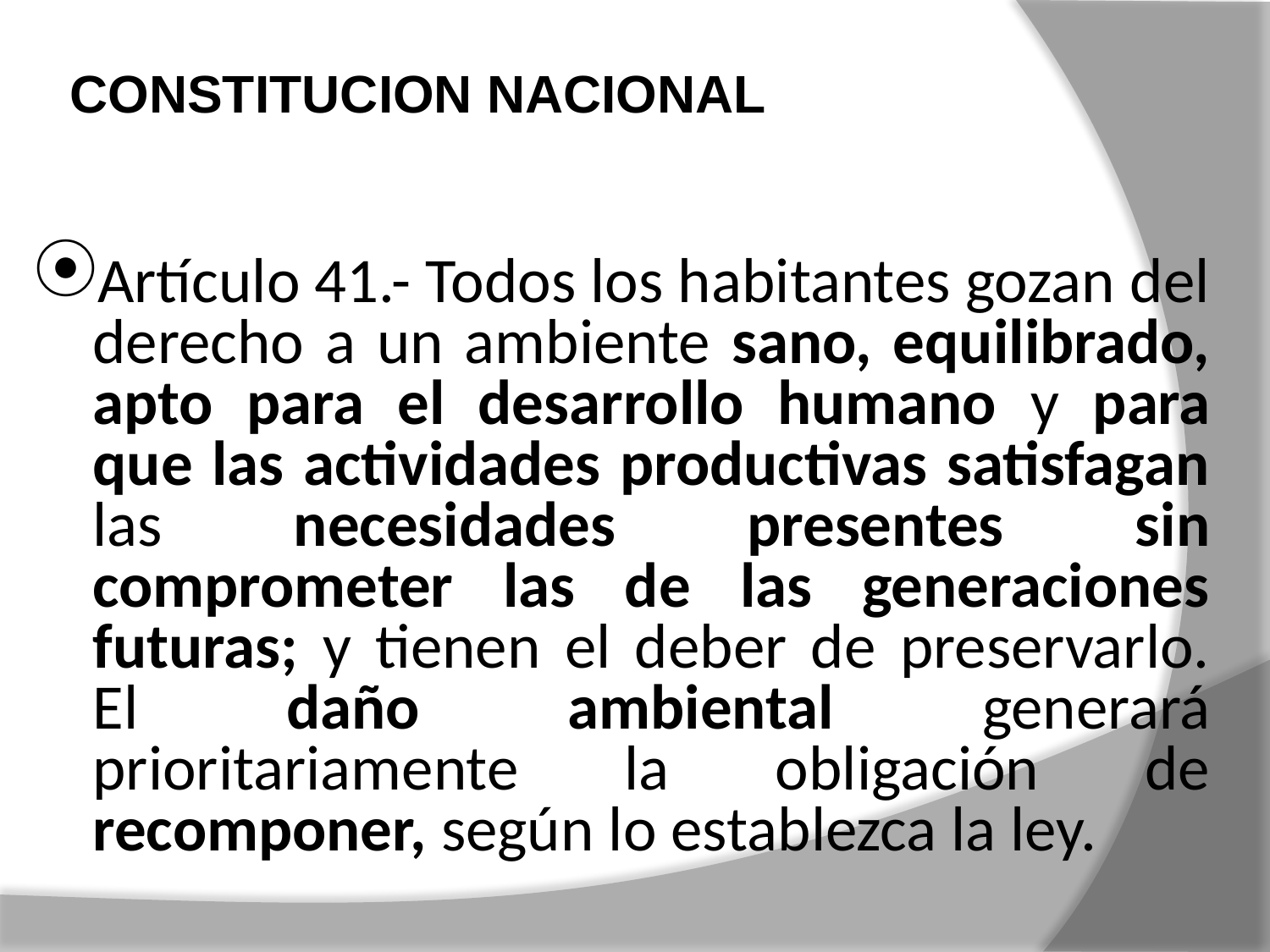

# CONSTITUCION NACIONAL

Artículo 41.- Todos los habitantes gozan del derecho a un ambiente sano, equilibrado, apto para el desarrollo humano y para que las actividades productivas satisfagan las necesidades presentes sin comprometer las de las generaciones futuras; y tienen el deber de preservarlo. El daño ambiental generará prioritariamente la obligación de recomponer, según lo establezca la ley.